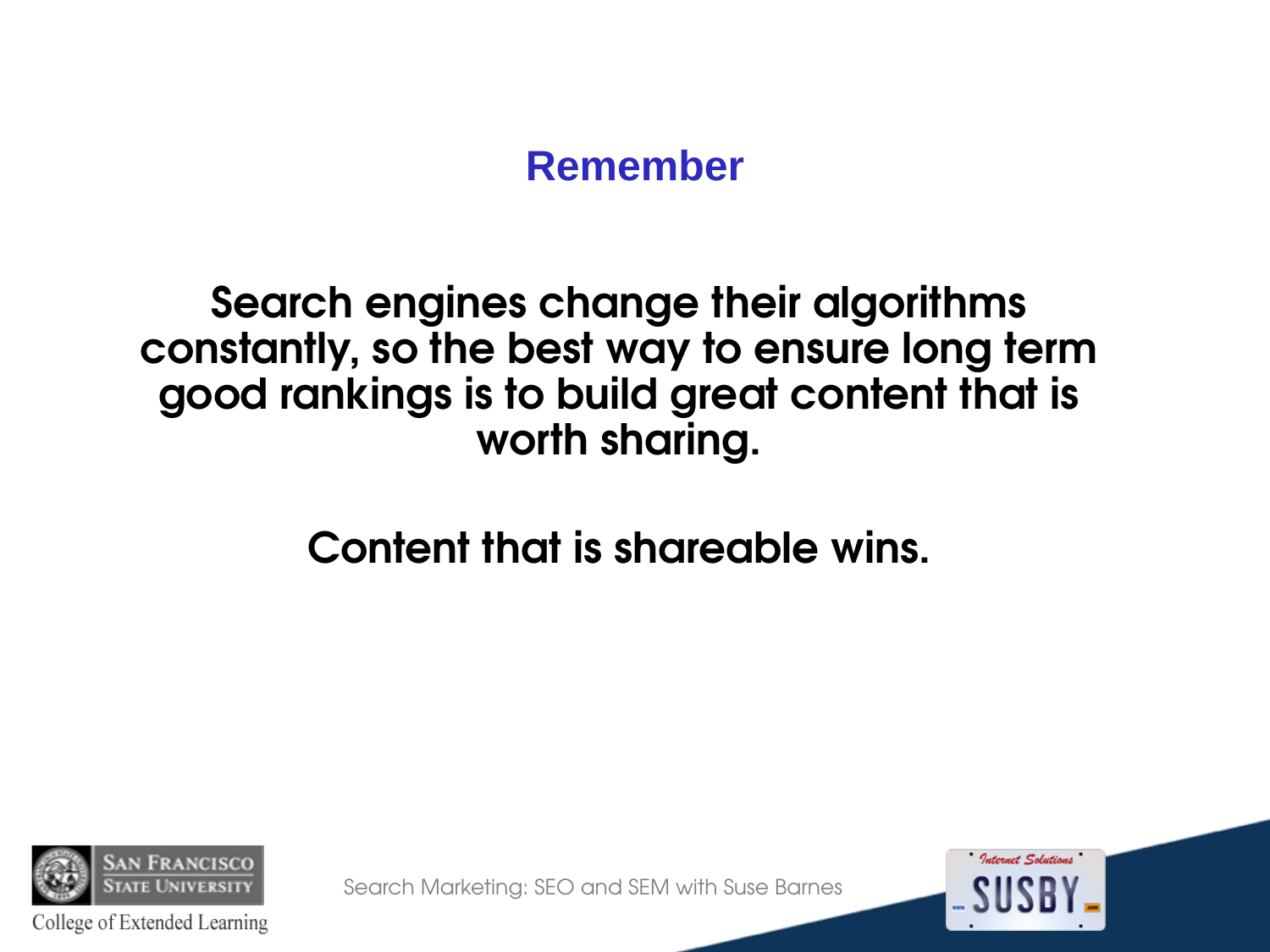

# Remember
Search engines change their algorithms constantly, so the best way to ensure long term good rankings is to build great content that is worth sharing.

Content that is shareable wins.